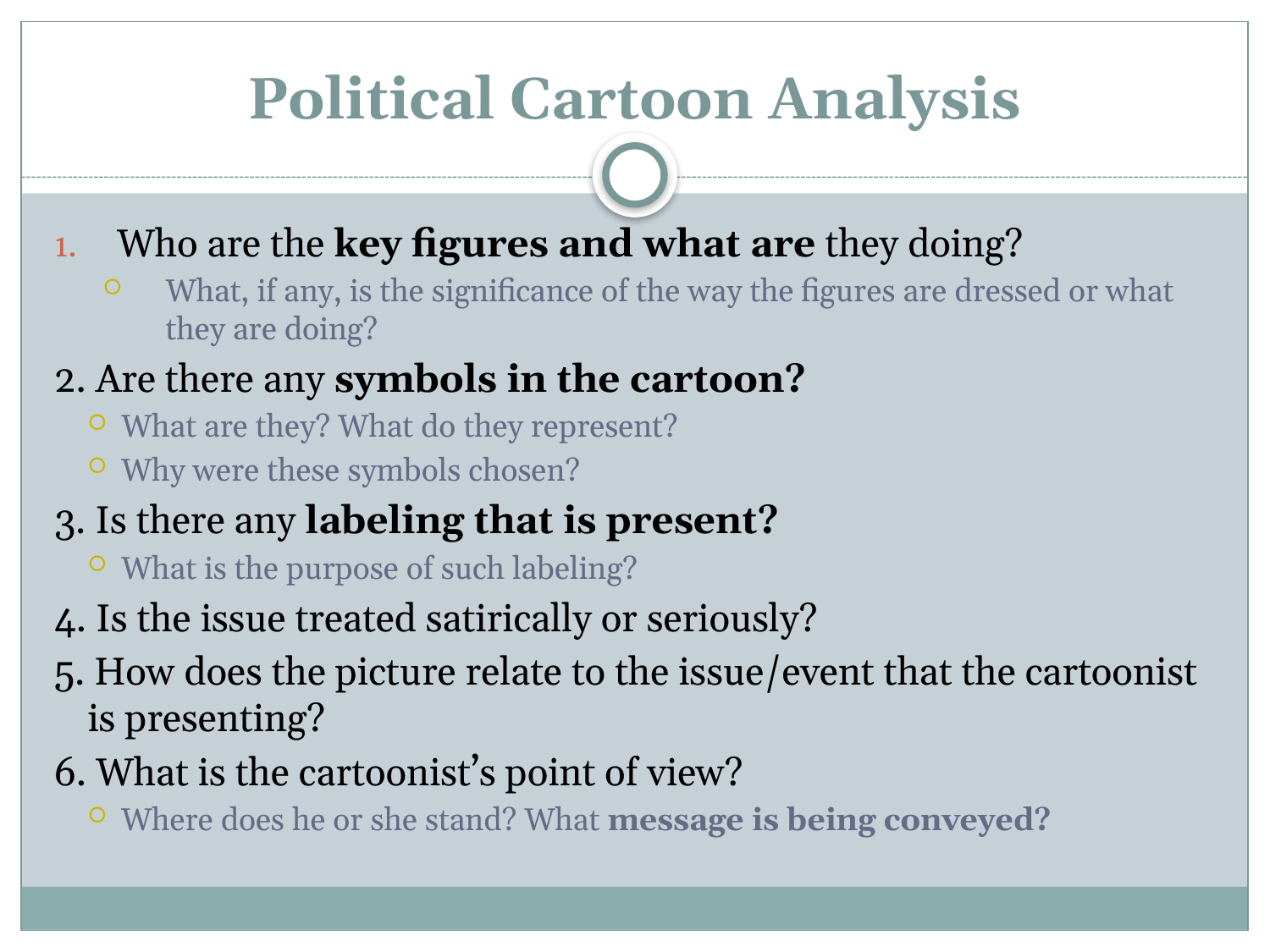

# Political Cartoon Analysis
Who are the key figures and what are they doing?
What, if any, is the significance of the way the figures are dressed or what they are doing?
2. Are there any symbols in the cartoon?
What are they? What do they represent?
Why were these symbols chosen?
3. Is there any labeling that is present?
What is the purpose of such labeling?
4. Is the issue treated satirically or seriously?
5. How does the picture relate to the issue/event that the cartoonist is presenting?
6. What is the cartoonist’s point of view?
Where does he or she stand? What message is being conveyed?